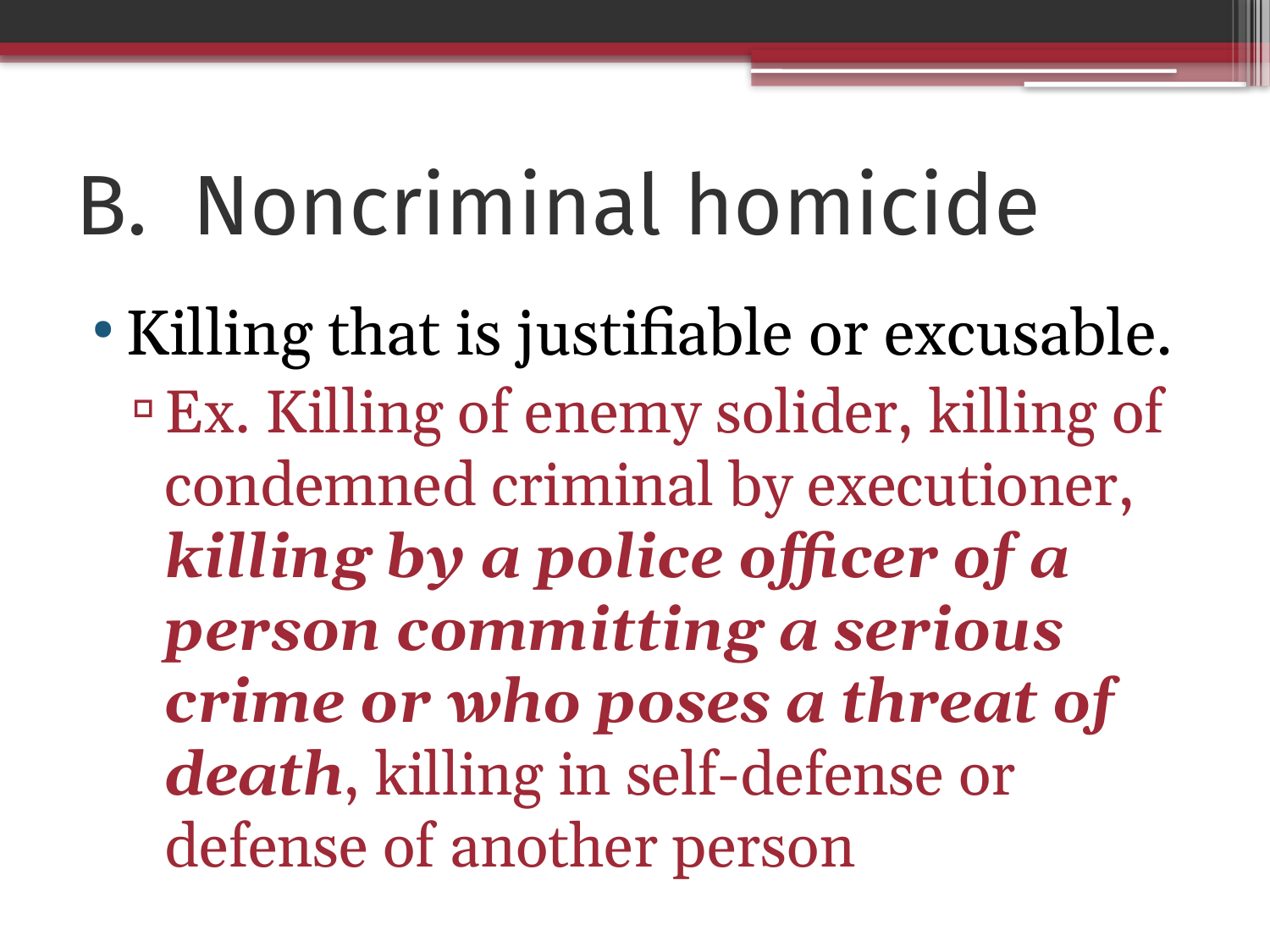

# B.  Noncriminal homicide
Killing that is justifiable or excusable.
Ex. Killing of enemy solider, killing of condemned criminal by executioner, killing by a police officer of a person committing a serious crime or who poses a threat of death, killing in self-defense or defense of another person